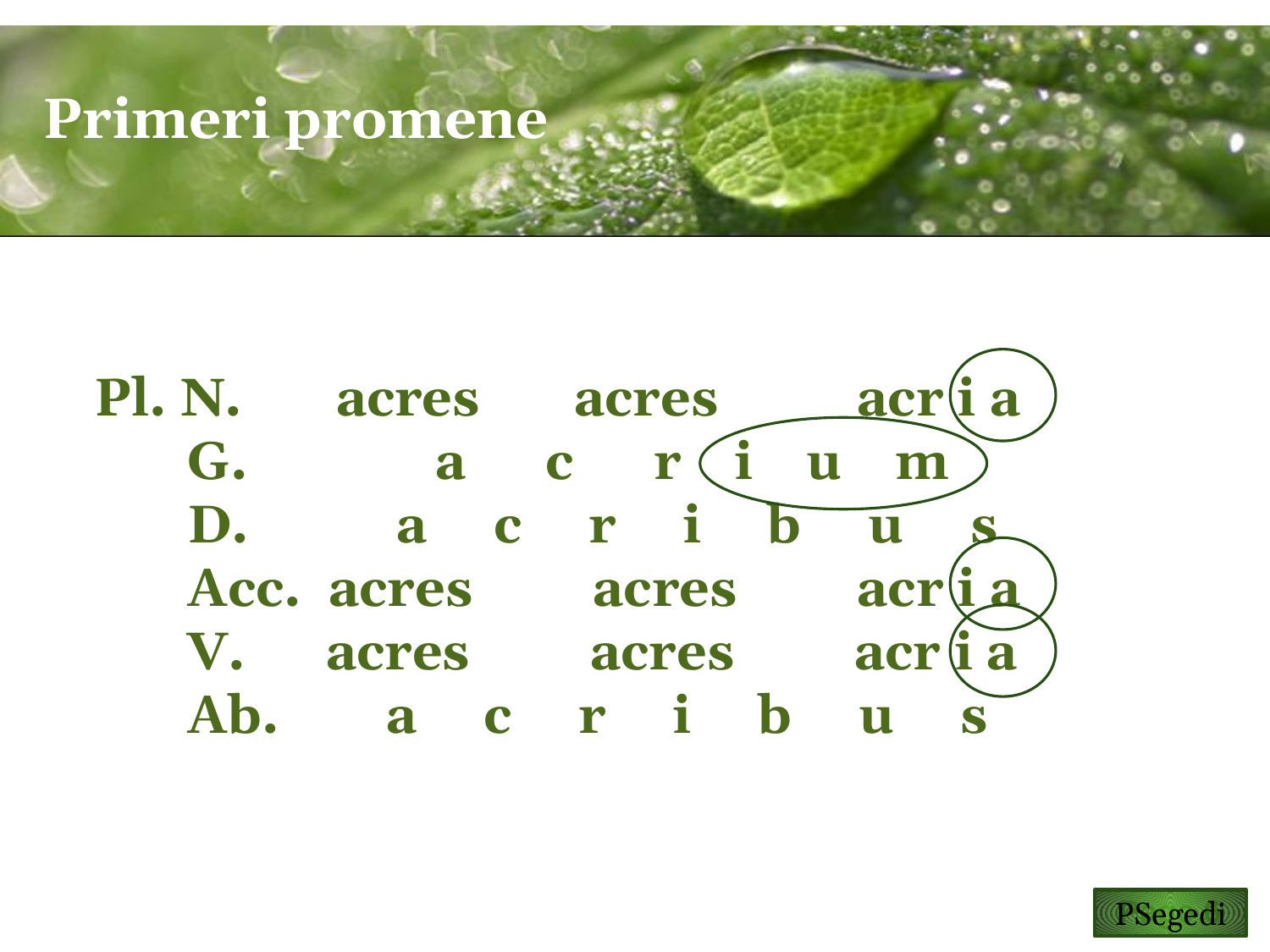

Primeri promene

Pl. N.       acres       acres          	acr i a
       G.              a      c      r    i    u    m
       D.           a     c     r     i     b     u     s
       Acc.  acres         acres         acr i a
       V.      acres         acres         acr i a
       Ab.        a     c     r     i     b     u     s

PSegedi